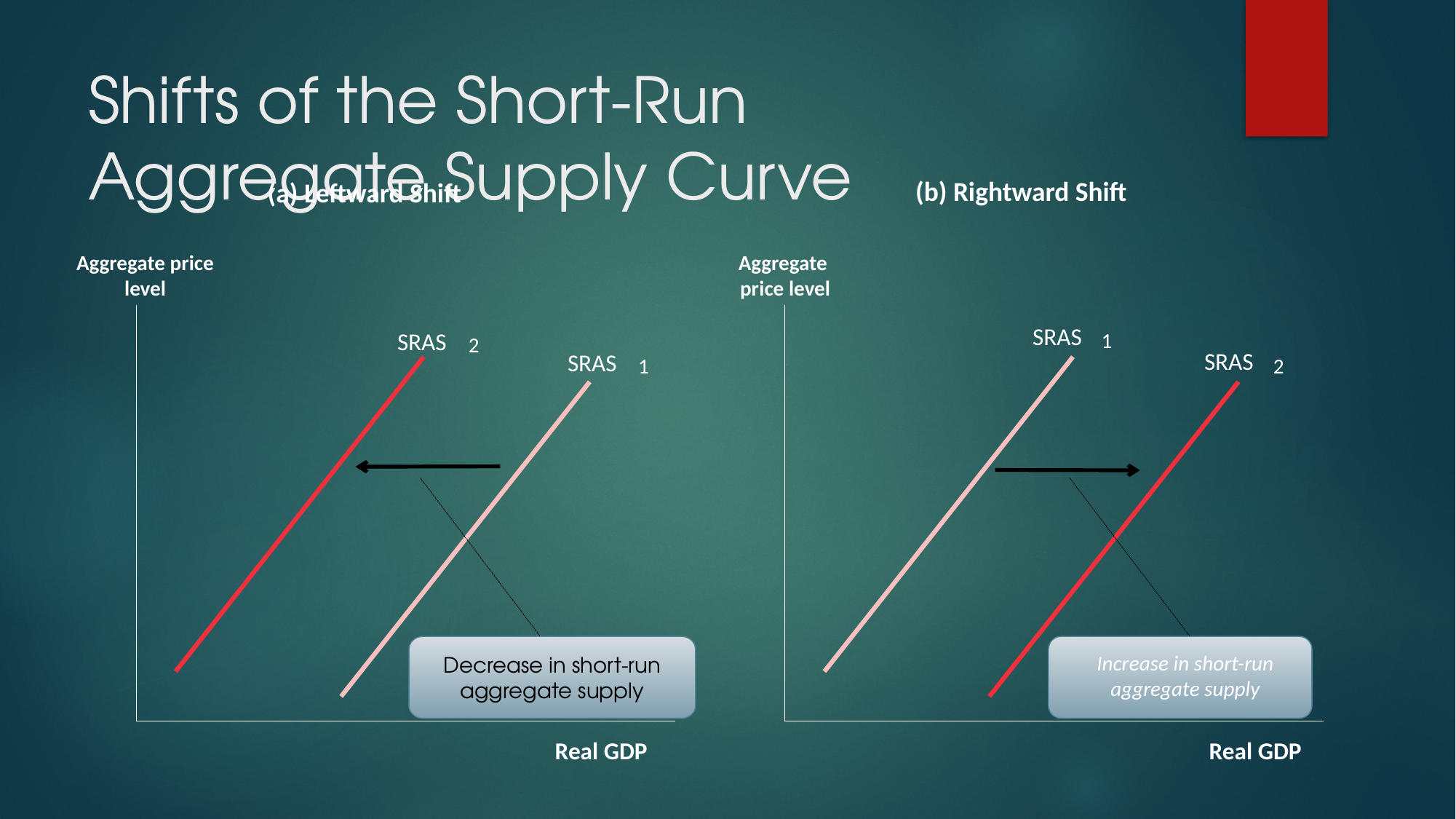

# Shifts of the Short-Run Aggregate Supply Curve
(b) Rightward Shift
(a) Leftward Shift
Aggregate price level
Aggregate
price level

SRAS
SRAS
1
2
SRAS
SRAS
1
2

Decrease in short-run aggregate supply

Increase in short-run
aggregate supply
Real GDP
Real GDP